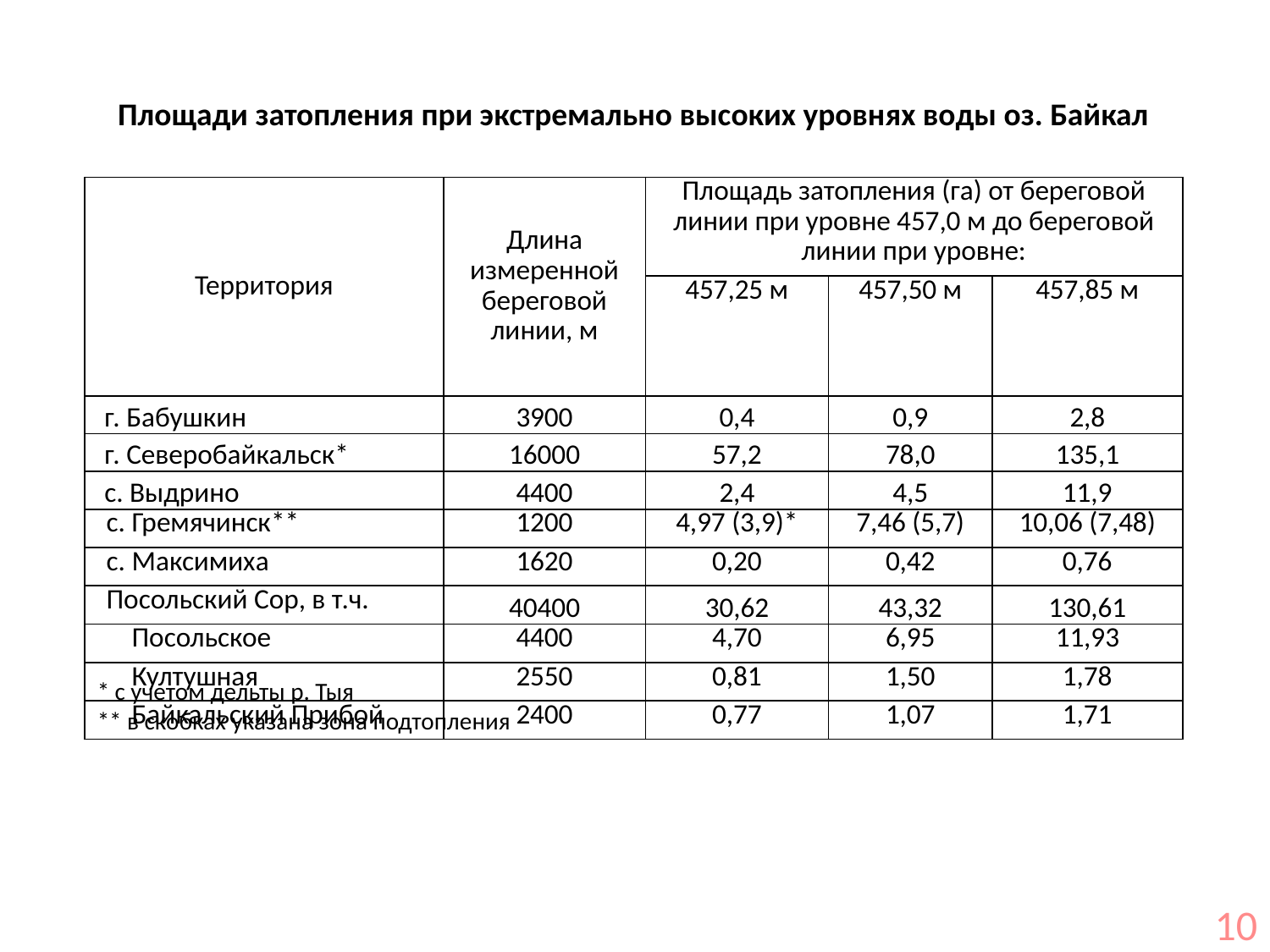

Площади затопления при экстремально высоких уровнях воды оз. Байкал
| Территория | Длина измеренной береговой линии, м | Площадь затопления (га) от береговой линии при уровне 457,0 м до береговой линии при уровне: |  |  |
| --- | --- | --- | --- | --- |
|  |  | 457,25 м | 457,50 м | 457,85 м |
| г. Бабушкин | 3900 | 0,4 | 0,9 | 2,8 |
| г. Северобайкальск\* | 16000 | 57,2 | 78,0 | 135,1 |
| с. Выдрино | 4400 | 2,4 | 4,5 | 11,9 |
| с. Гремячинск\*\* | 1200 | 4,97 (3,9)\* | 7,46 (5,7) | 10,06 (7,48) |
| с. Максимиха | 1620 | 0,20 | 0,42 | 0,76 |
| Посольский Сор, в т.ч. | 40400 | 30,62 | 43,32 | 130,61 |
| Посольское | 4400 | 4,70 | 6,95 | 11,93 |
| Култушная | 2550 | 0,81 | 1,50 | 1,78 |
| Байкальский Прибой | 2400 | 0,77 | 1,07 | 1,71 |
* с учетом дельты р. Тыя
** в скобках указана зона подтопления

10